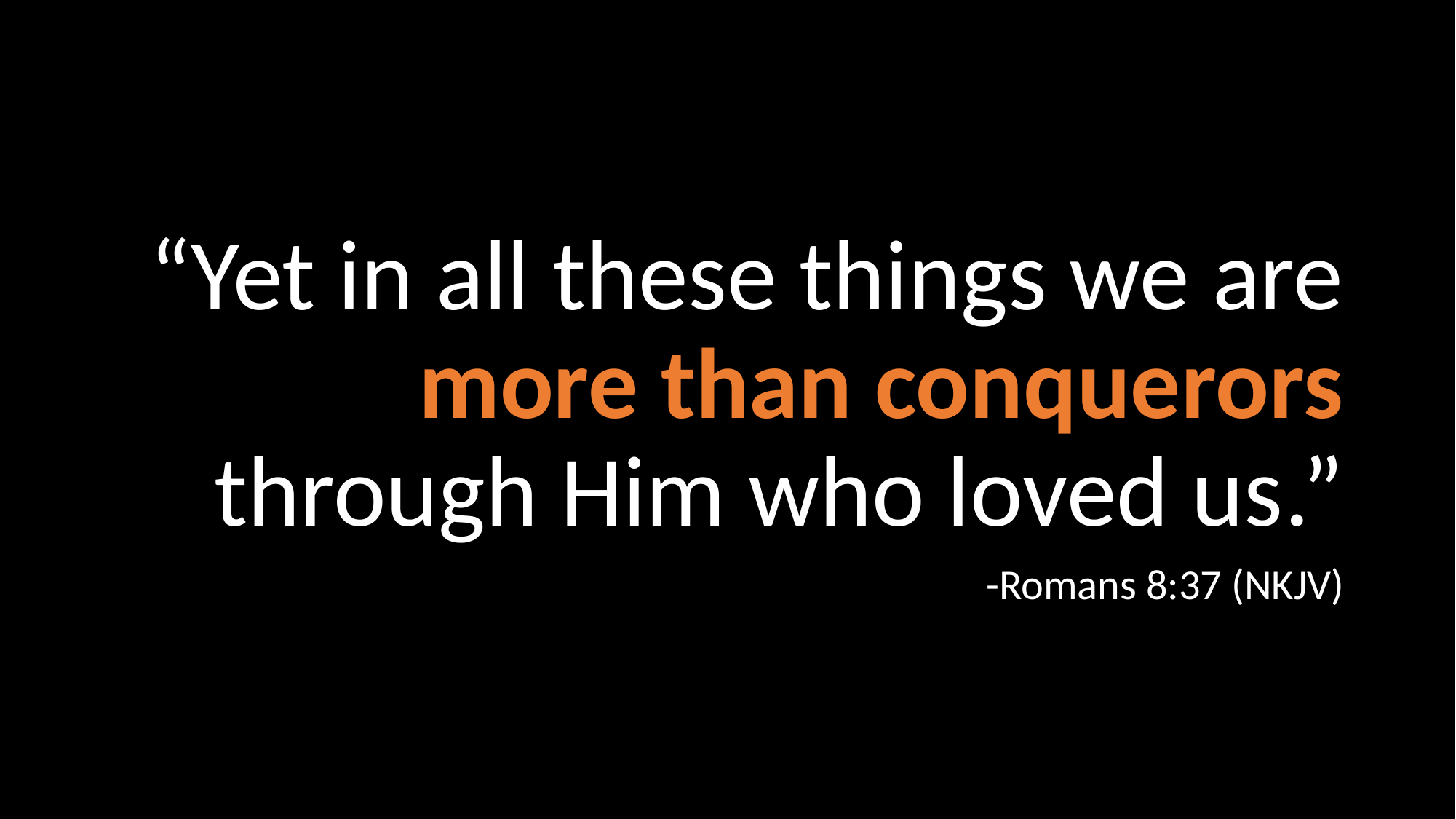

#
“Yet in all these things we are more than conquerors through Him who loved us.”
-Romans 8:37 (NKJV)